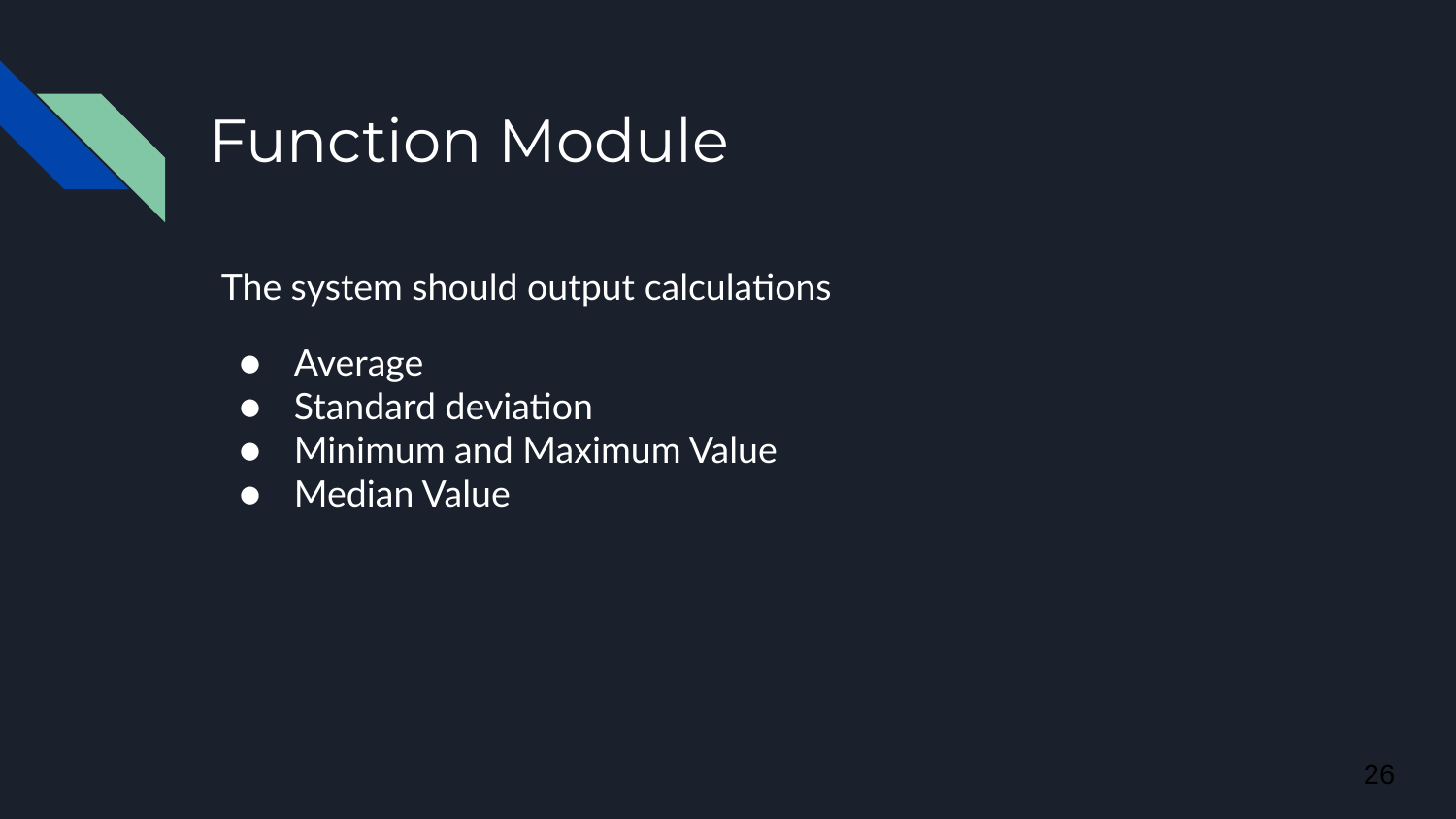

# Function Module
The system should output calculations
Average
Standard deviation
Minimum and Maximum Value
Median Value

26